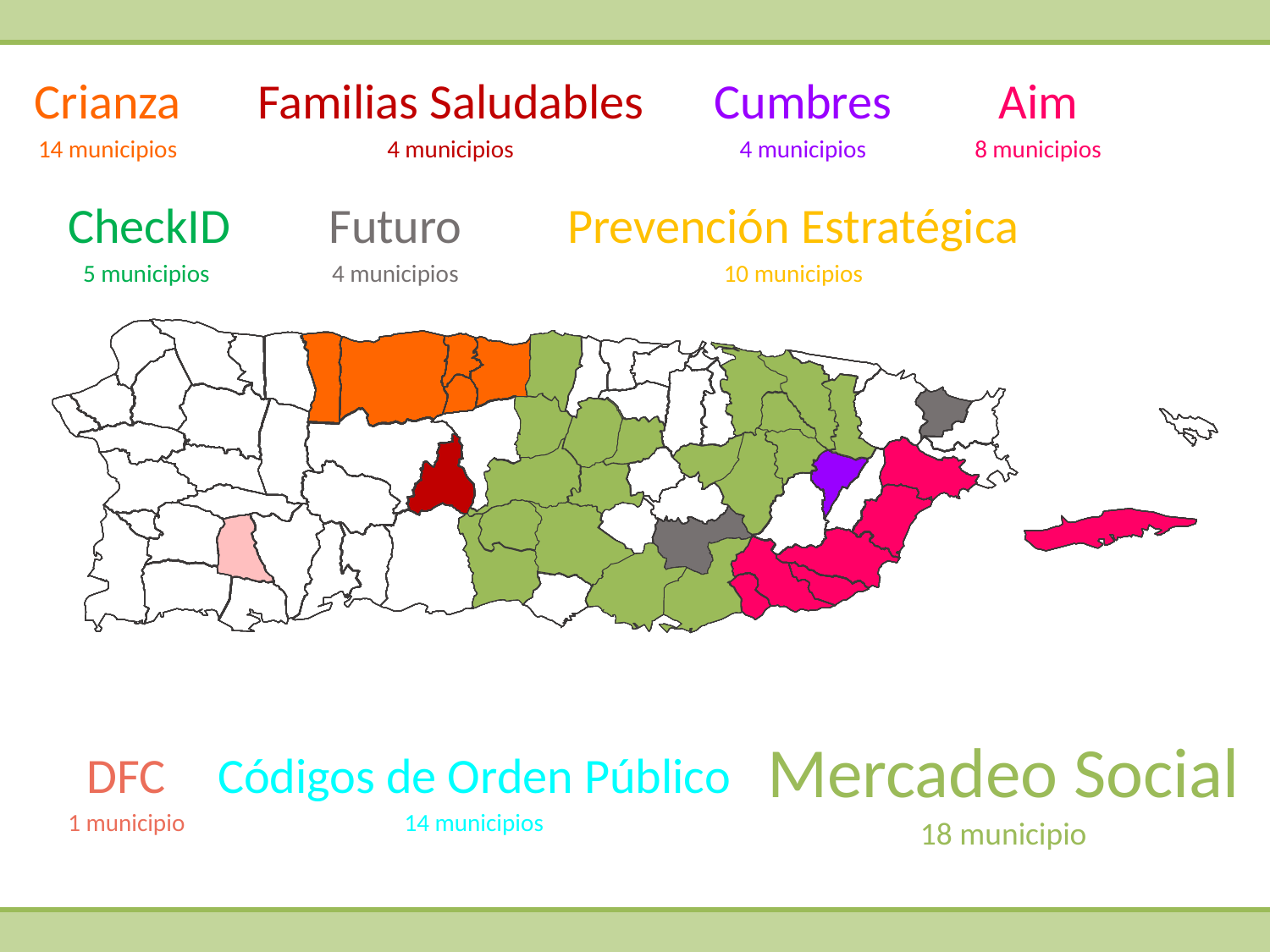

Crianza
Familias Saludables
Cumbres
Aim
14 municipios
4 municipios
4 municipios
8 municipios
CheckID
Futuro
Prevención Estratégica
5 municipios
4 municipios
10 municipios

Mercadeo Social
DFC
Códigos de Orden Público
1 municipio
14 municipios
18 municipio